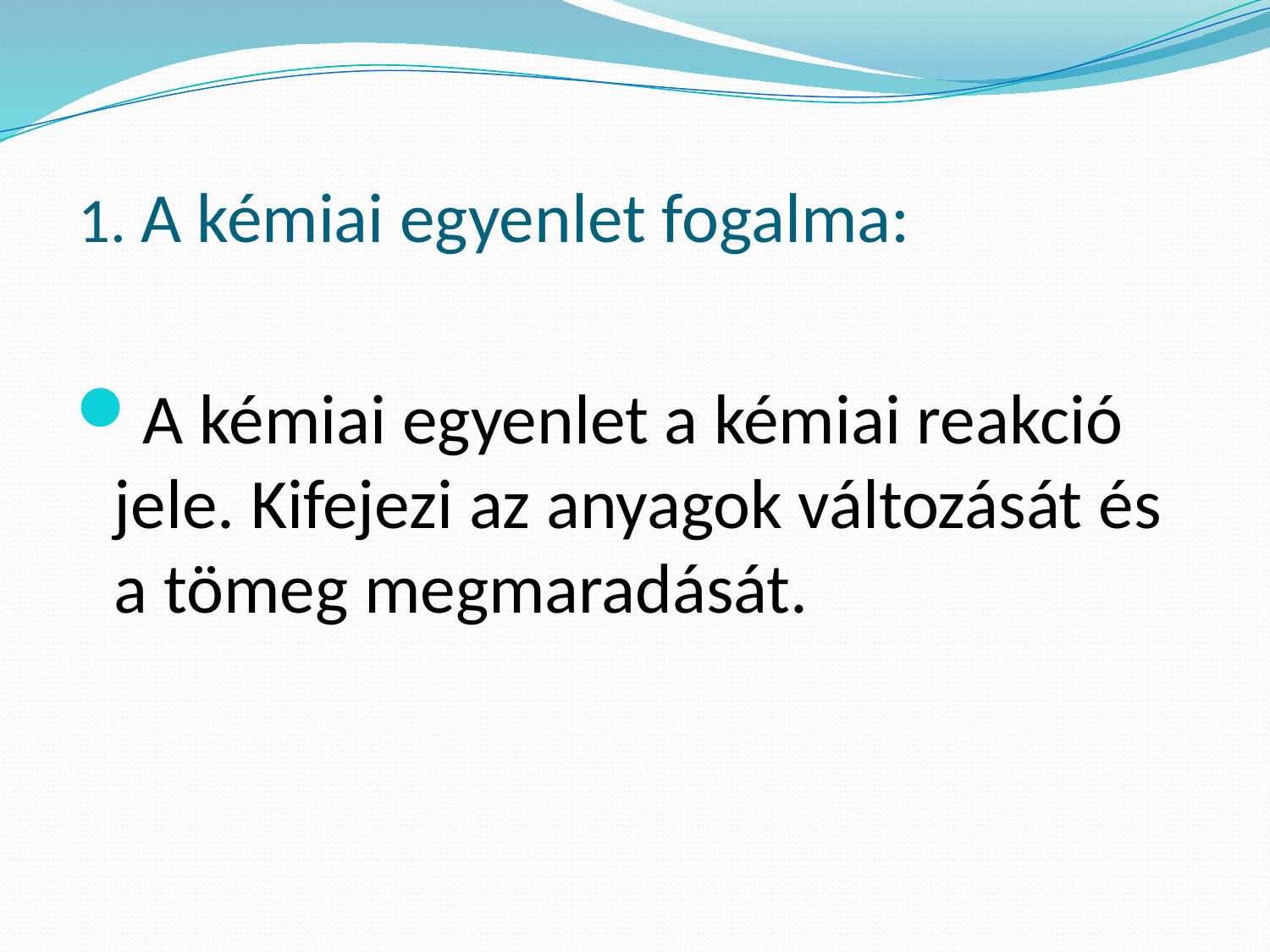

# 1. A kémiai egyenlet fogalma:

A kémiai egyenlet a kémiai reakció jele. Kifejezi az anyagok változását és a tömeg megmaradását.